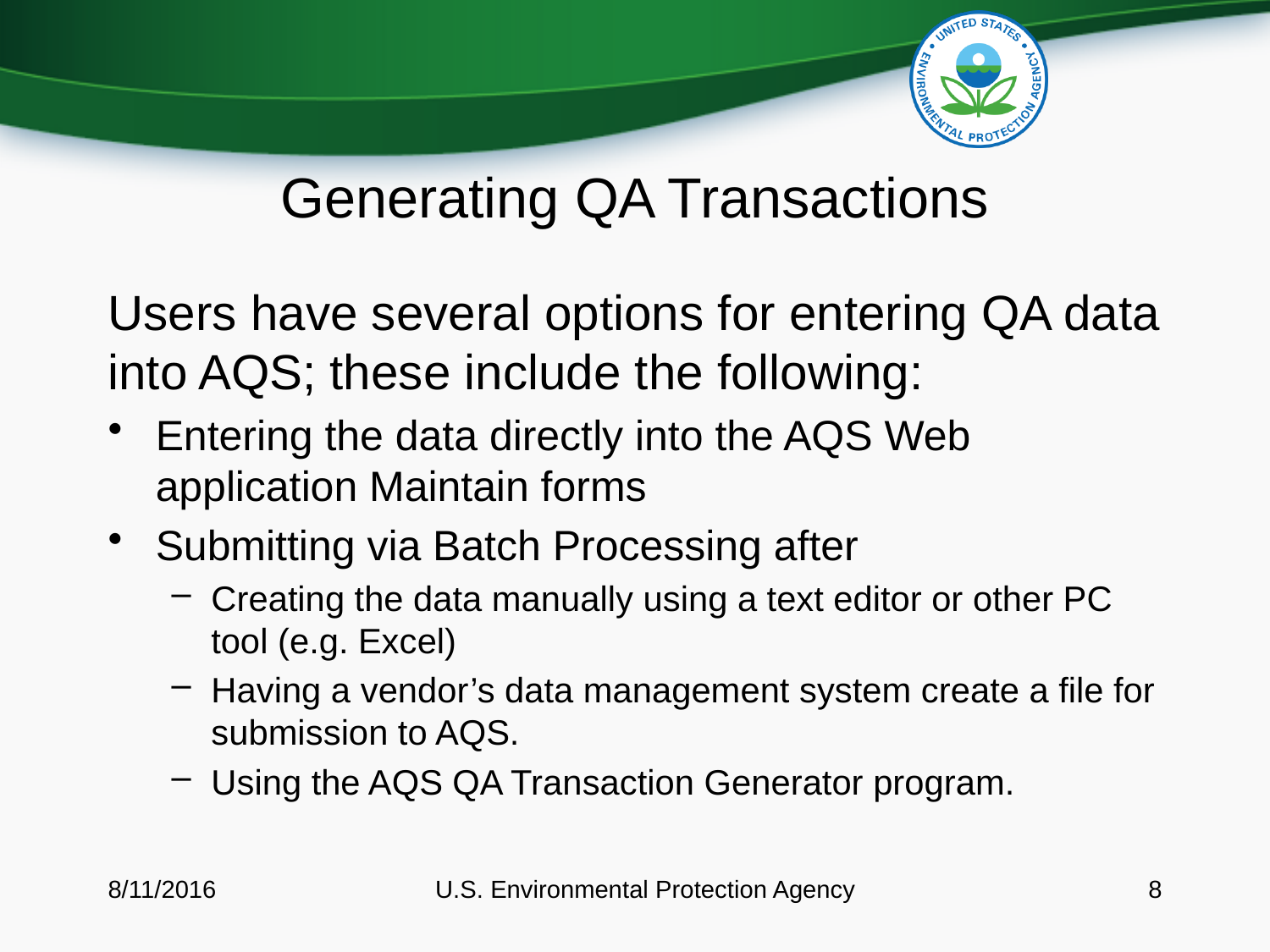

# Generating QA Transactions
Users have several options for entering QA data into AQS; these include the following:
Entering the data directly into the AQS Web application Maintain forms
Submitting via Batch Processing after
Creating the data manually using a text editor or other PC tool (e.g. Excel)
Having a vendor’s data management system create a file for submission to AQS.
Using the AQS QA Transaction Generator program.
8/11/2016
U.S. Environmental Protection Agency
8